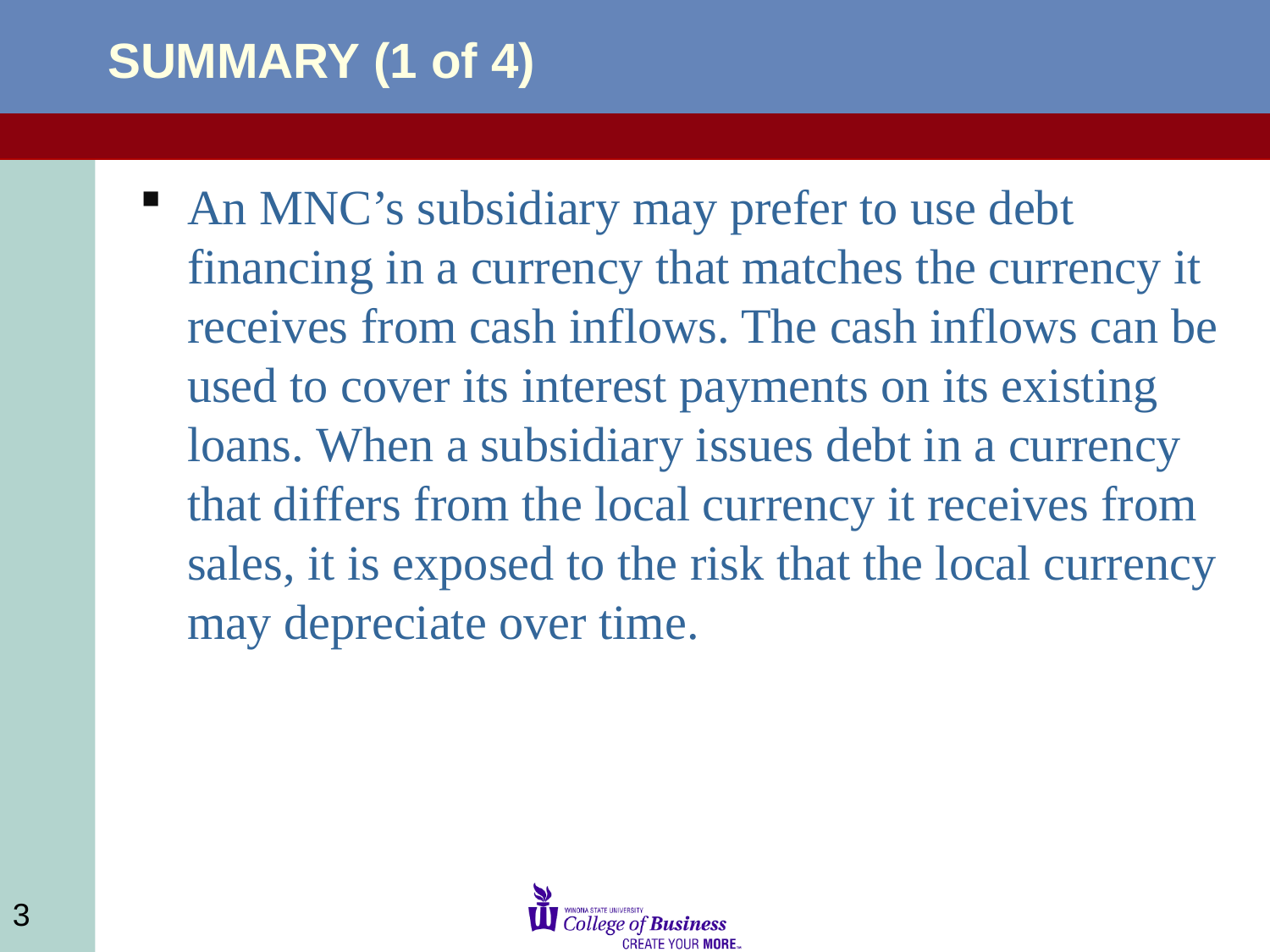

# SUMMARY (1 of 4)
An MNC’s subsidiary may prefer to use debt financing in a currency that matches the currency it receives from cash inflows. The cash inflows can be used to cover its interest payments on its existing loans. When a subsidiary issues debt in a currency that differs from the local currency it receives from sales, it is exposed to the risk that the local currency may depreciate over time.
3